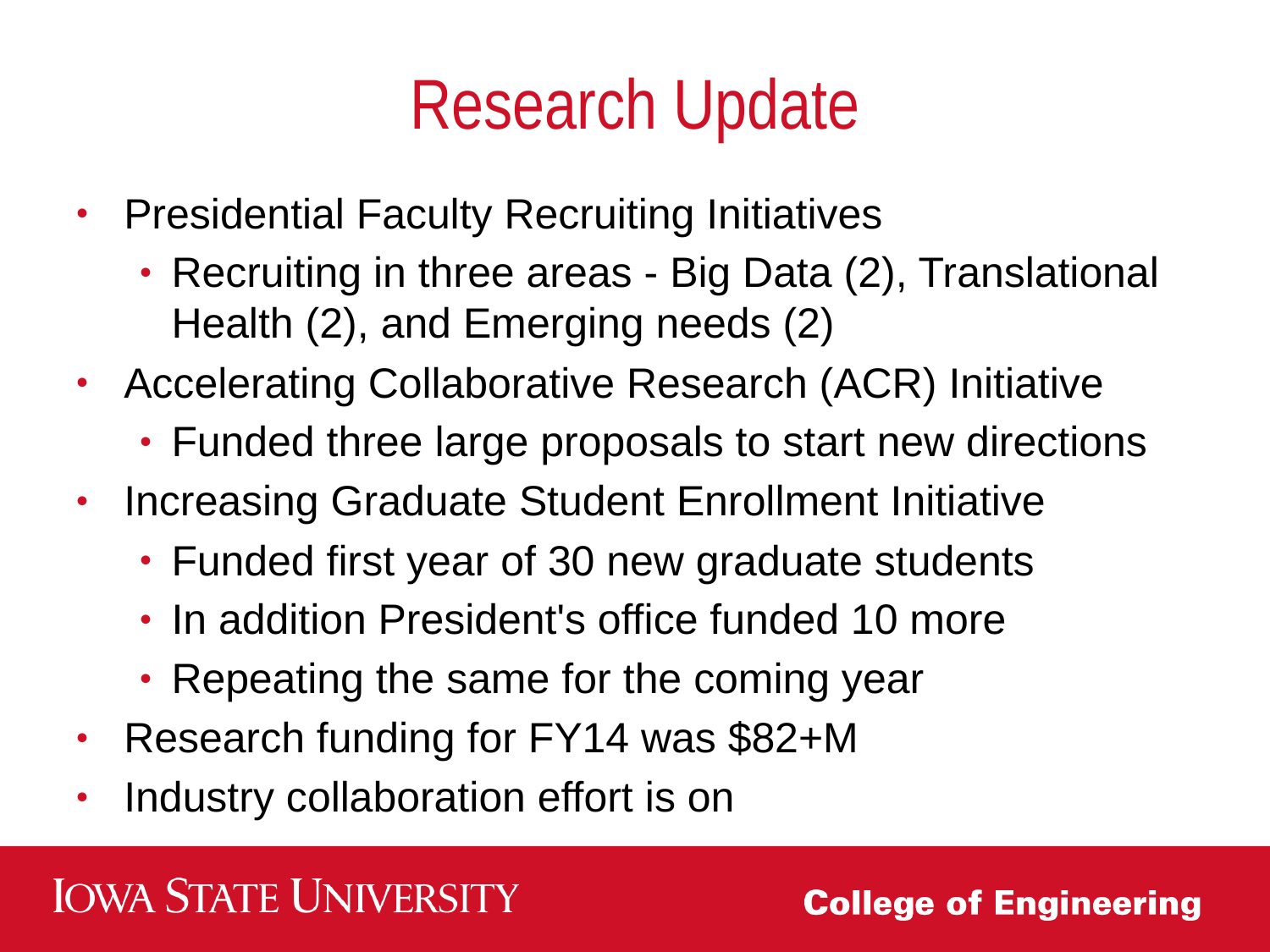

# Research Update
Presidential Faculty Recruiting Initiatives
Recruiting in three areas - Big Data (2), Translational Health (2), and Emerging needs (2)
Accelerating Collaborative Research (ACR) Initiative
Funded three large proposals to start new directions
Increasing Graduate Student Enrollment Initiative
Funded first year of 30 new graduate students
In addition President's office funded 10 more
Repeating the same for the coming year
Research funding for FY14 was $82+M
Industry collaboration effort is on